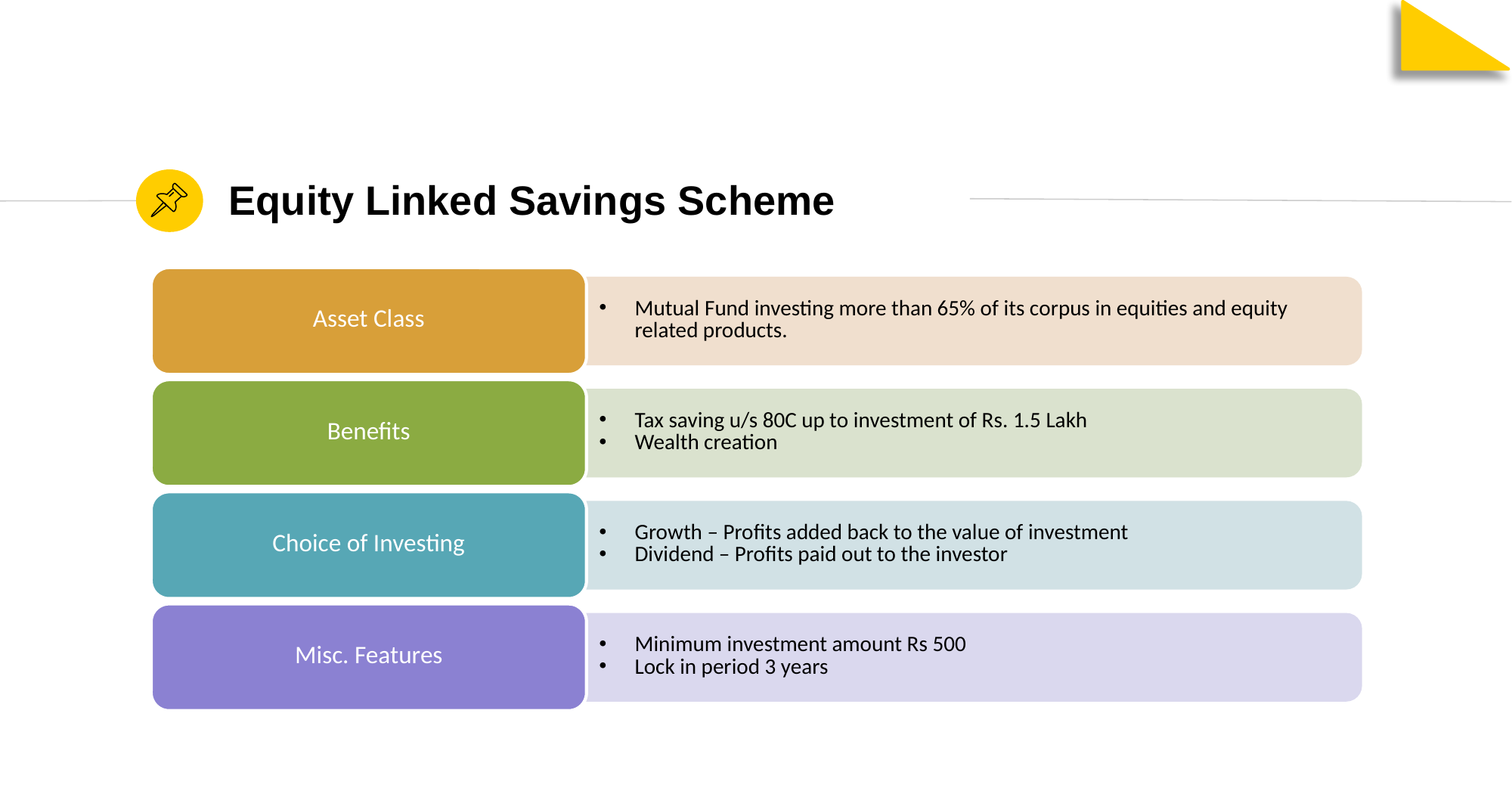

Equity Linked Savings Scheme

Asset Class
Mutual Fund investing more than 65% of its corpus in equities and equity related products.
Benefits
Tax saving u/s 80C up to investment of Rs. 1.5 Lakh
Wealth creation
Choice of Investing
Growth – Profits added back to the value of investment
Dividend – Profits paid out to the investor
Lock in period 3 years
Misc. Features
Minimum investment amount Rs 500